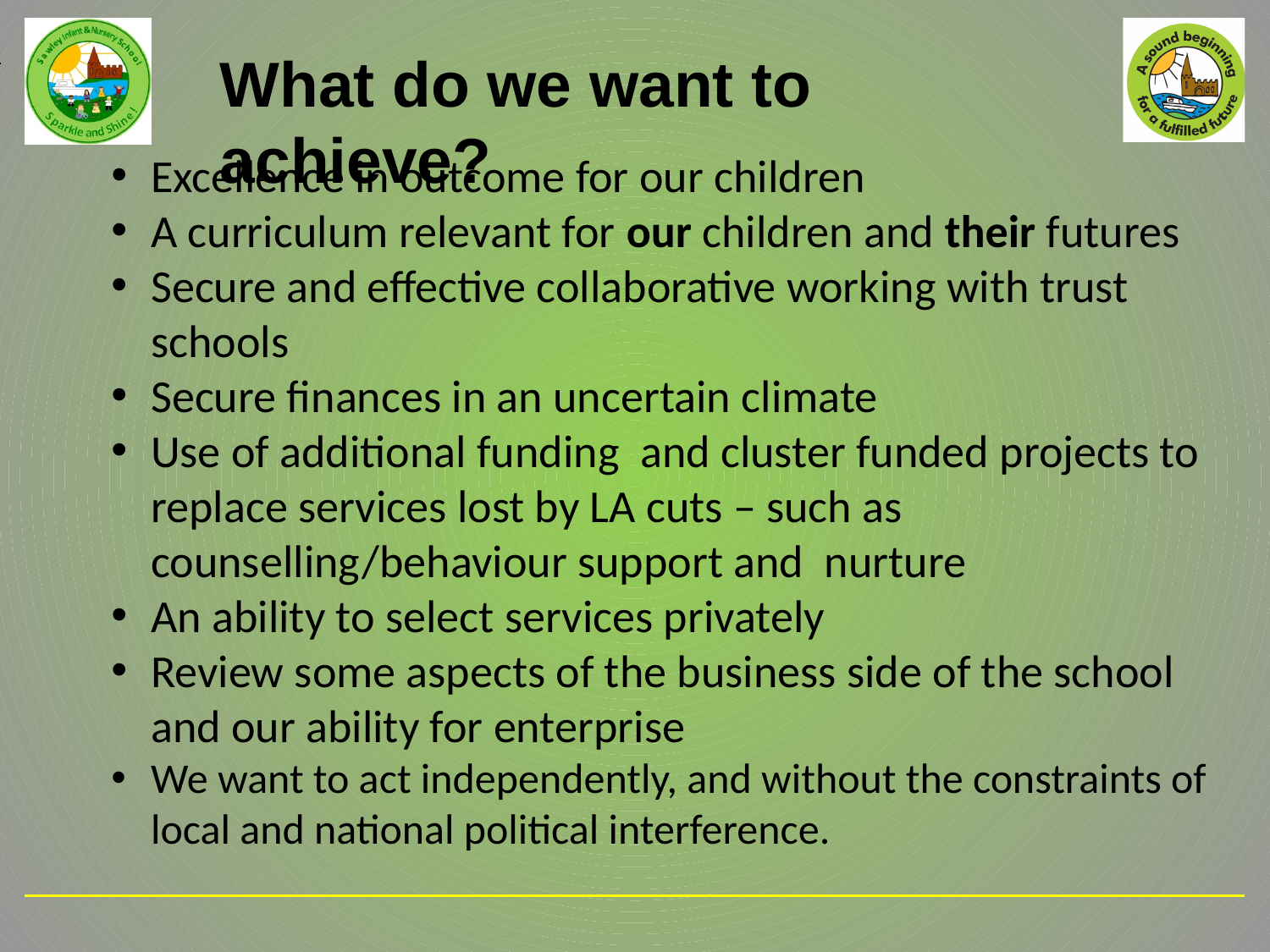

What do we want to achieve?

Excellence in outcome for our children
A curriculum relevant for our children and their futures
Secure and effective collaborative working with trust schools
Secure finances in an uncertain climate
Use of additional funding  and cluster funded projects to replace services lost by LA cuts – such as counselling/behaviour support and  nurture
An ability to select services privately
Review some aspects of the business side of the school and our ability for enterprise
We want to act independently, and without the constraints of local and national political interference.